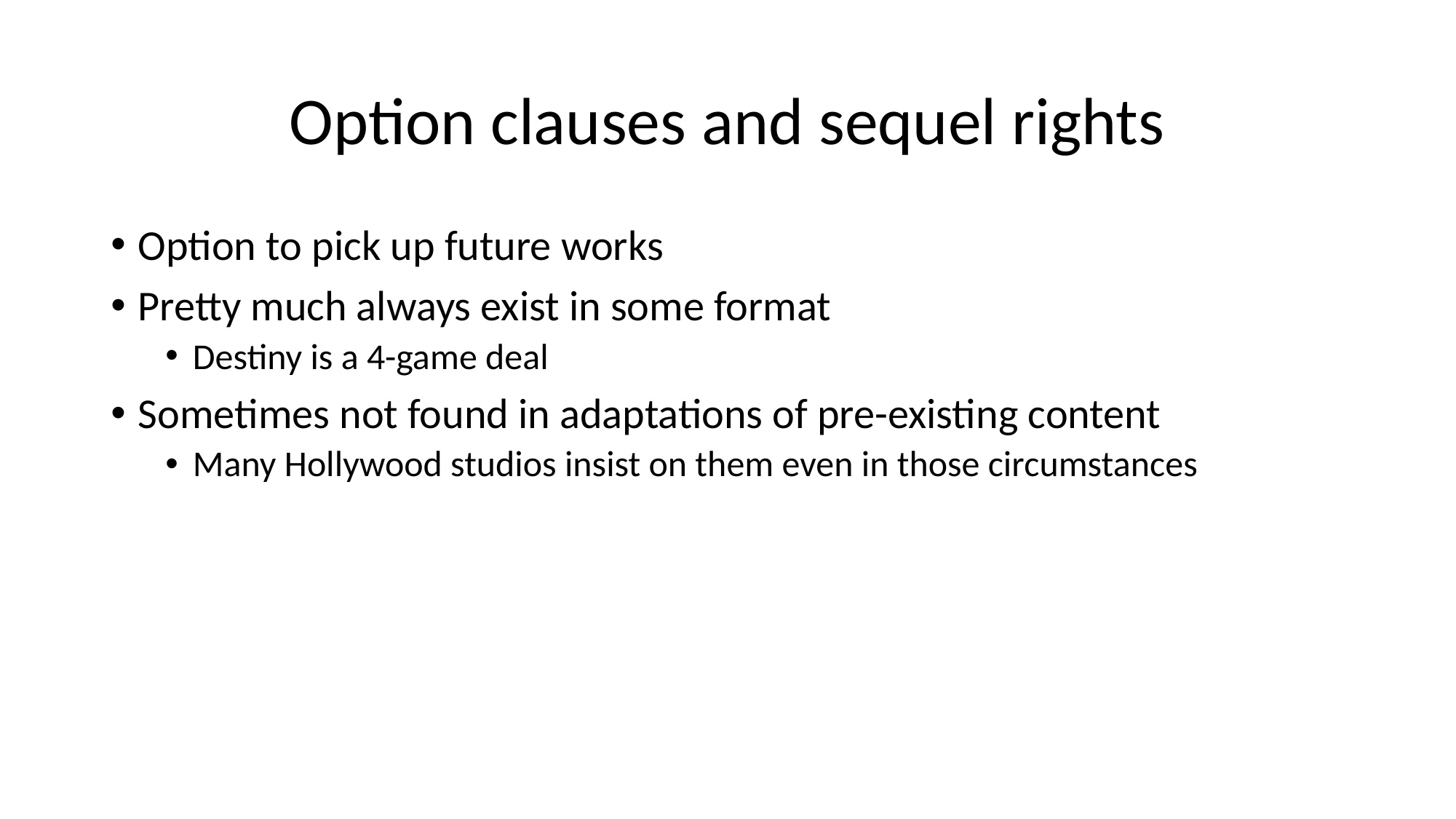

# Option clauses and sequel rights
Option to pick up future works
Pretty much always exist in some format
Destiny is a 4-game deal
Sometimes not found in adaptations of pre-existing content
Many Hollywood studios insist on them even in those circumstances